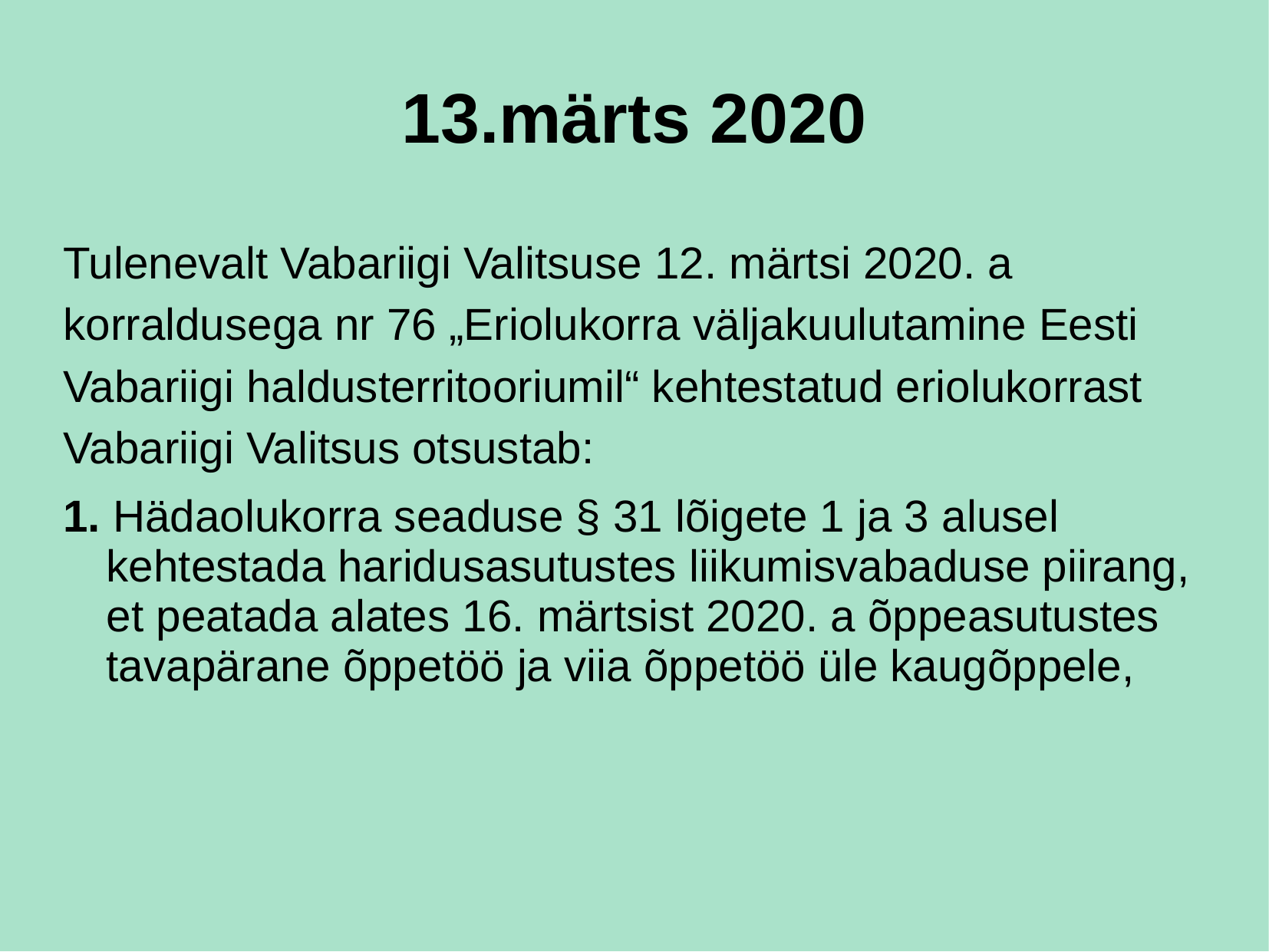

# 13.märts 2020
Tulenevalt Vabariigi Valitsuse 12. märtsi 2020. a korraldusega nr 76 „Eriolukorra väljakuulutamine Eesti Vabariigi haldusterritooriumil“ kehtestatud eriolukorrast Vabariigi Valitsus otsustab:
1. Hädaolukorra seaduse § 31 lõigete 1 ja 3 alusel kehtestada haridusasutustes liikumisvabaduse piirang, et peatada alates 16. märtsist 2020. a õppeasutustes tavapärane õppetöö ja viia õppetöö üle kaugõppele,